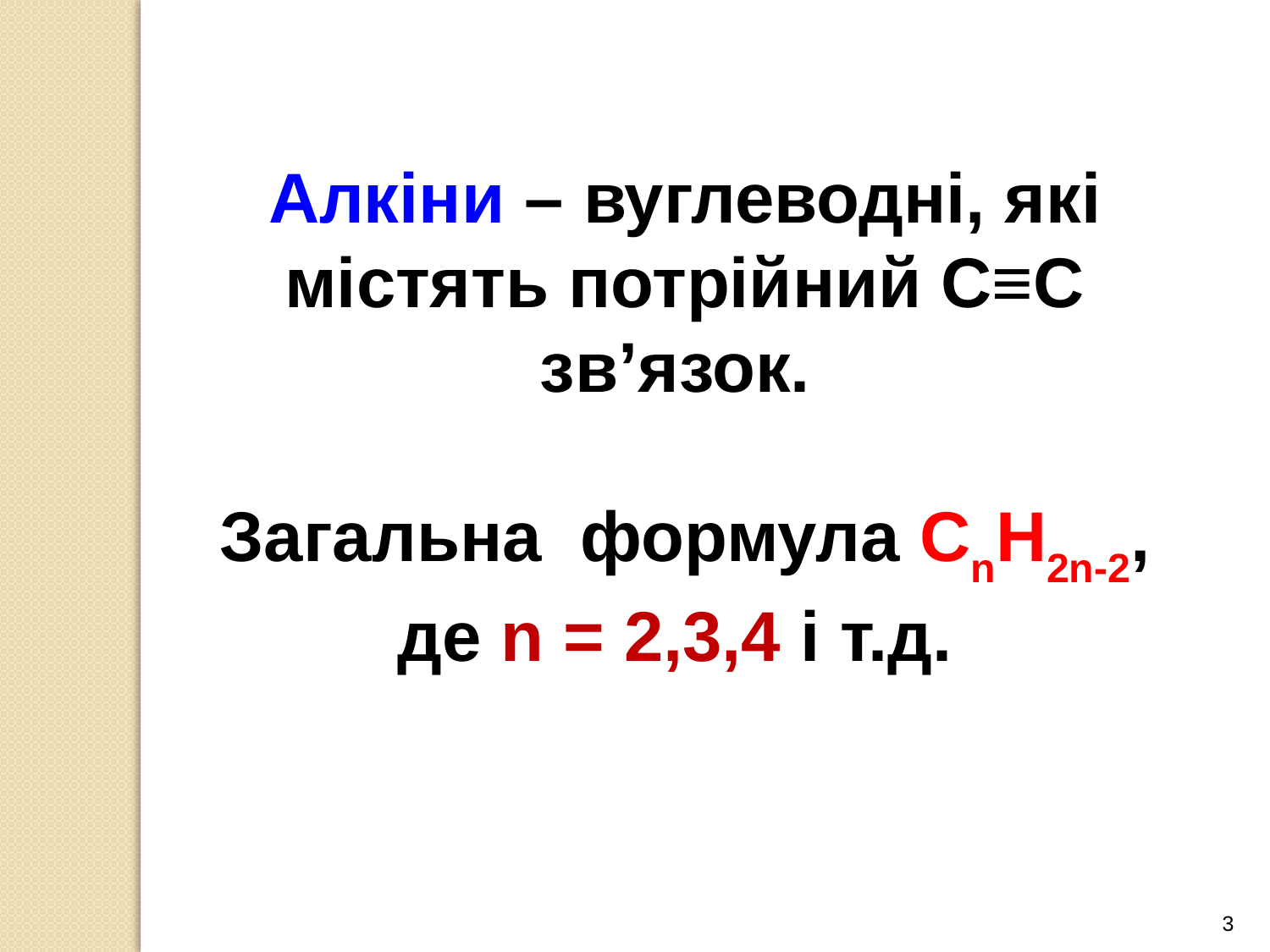

Алкіни – вуглеводні, які містять потрійний С≡С зв’язок.

Загальна  формула СnН2n-2, де n = 2,3,4 і т.д.

3